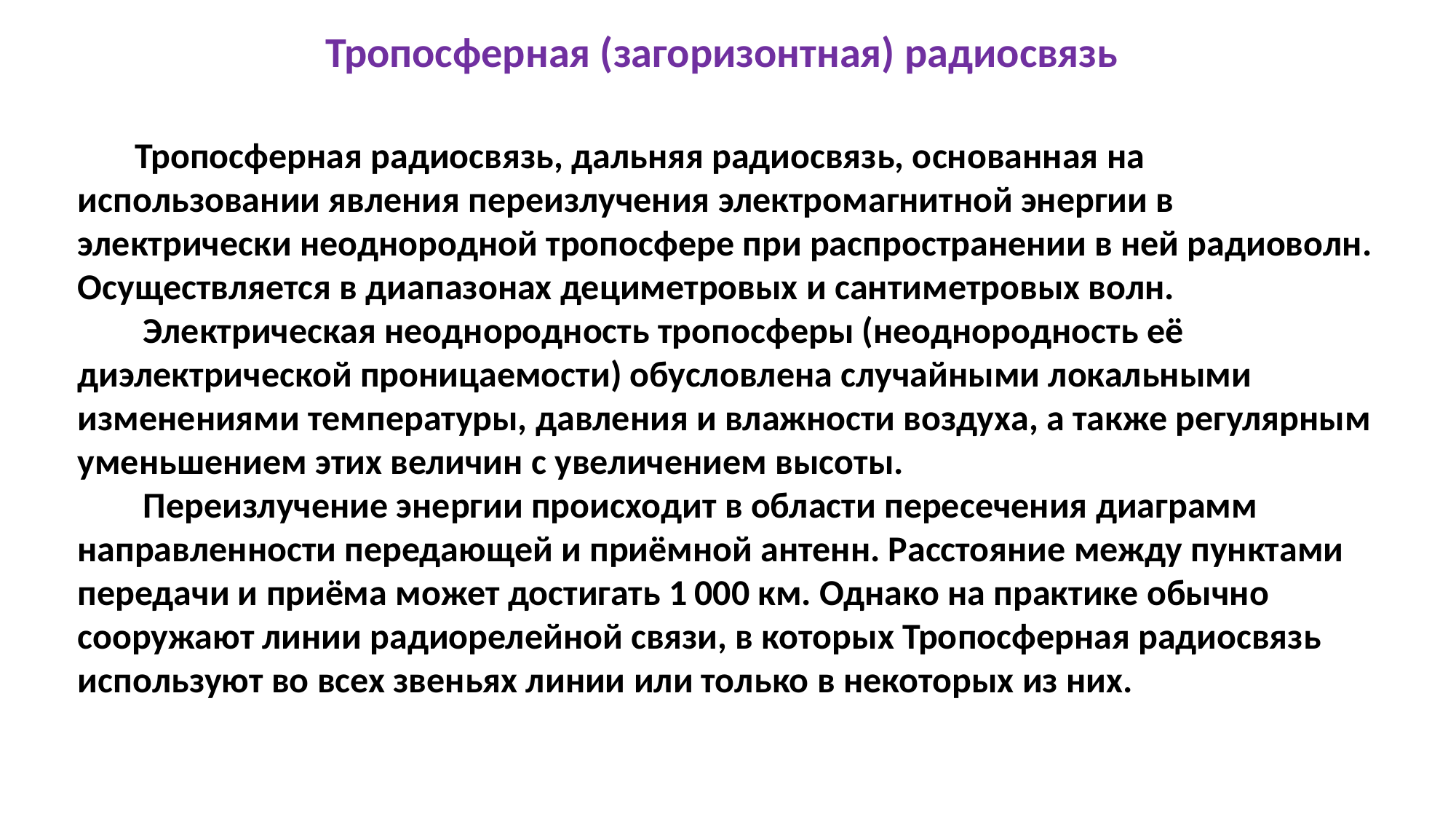

Тропосферная (загоризонтная) радиосвязь

       Тропосферная радиосвязь, дальняя радиосвязь, основанная на использовании явления переизлучения электромагнитной энергии в электрически неоднородной тропосфере при распространении в ней радиоволн. Осуществляется в диапазонах дециметровых и сантиметровых волн.
        Электрическая неоднородность тропосферы (неоднородность её диэлектрической проницаемости) обусловлена случайными локальными изменениями температуры, давления и влажности воздуха, а также регулярным уменьшением этих величин с увеличением высоты.
        Переизлучение энергии происходит в области пересечения диаграмм направленности передающей и приёмной антенн. Расстояние между пунктами передачи и приёма может достигать 1 000 км. Однако на практике обычно сооружают линии радиорелейной связи, в которых Тропосферная радиосвязь используют во всех звеньях линии или только в некоторых из них.